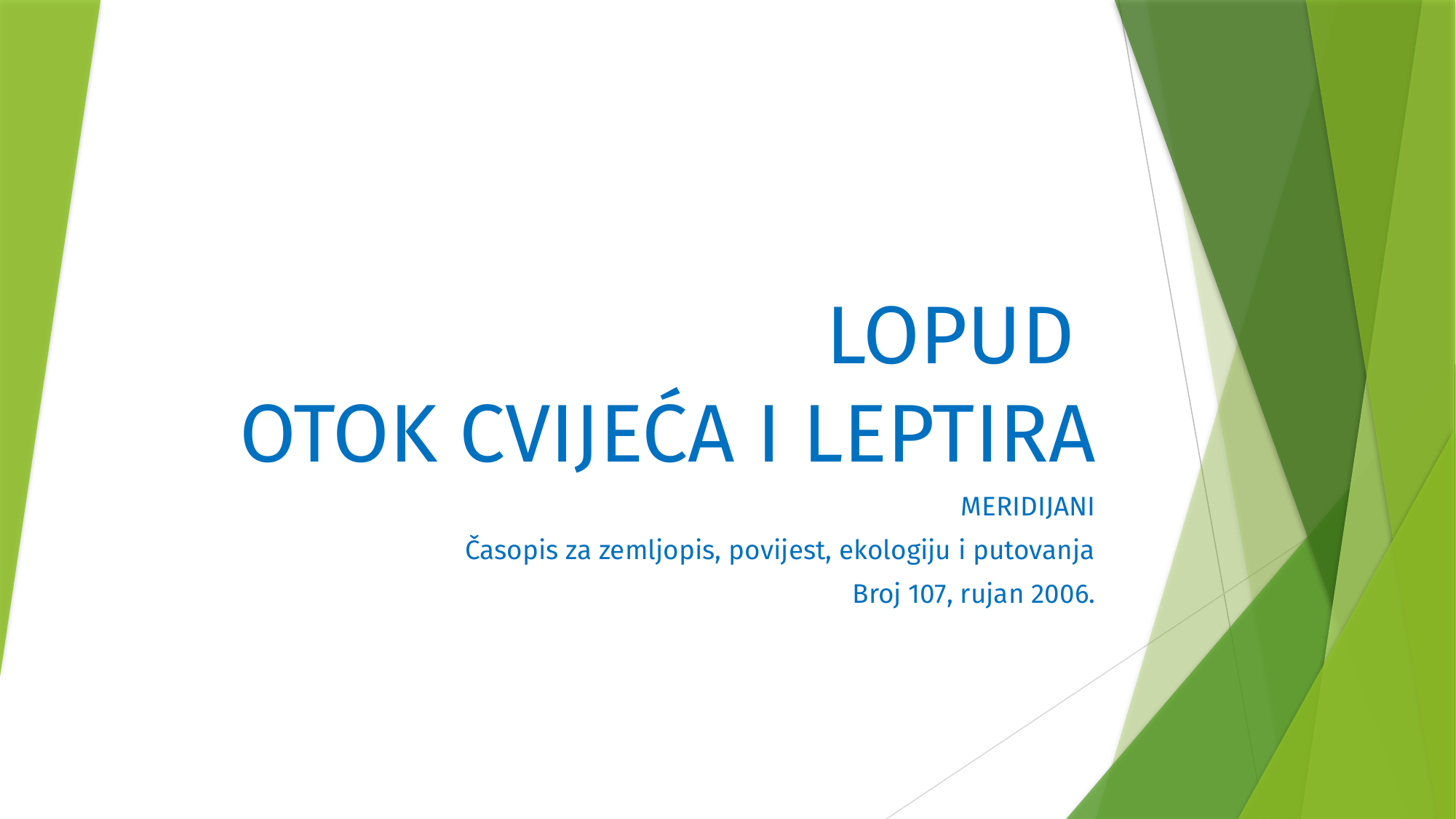

# LOPUD OTOK CVIJEĆA I LEPTIRA
MERIDIJANI
Časopis za zemljopis, povijest, ekologiju i putovanja
Broj 107, rujan 2006.